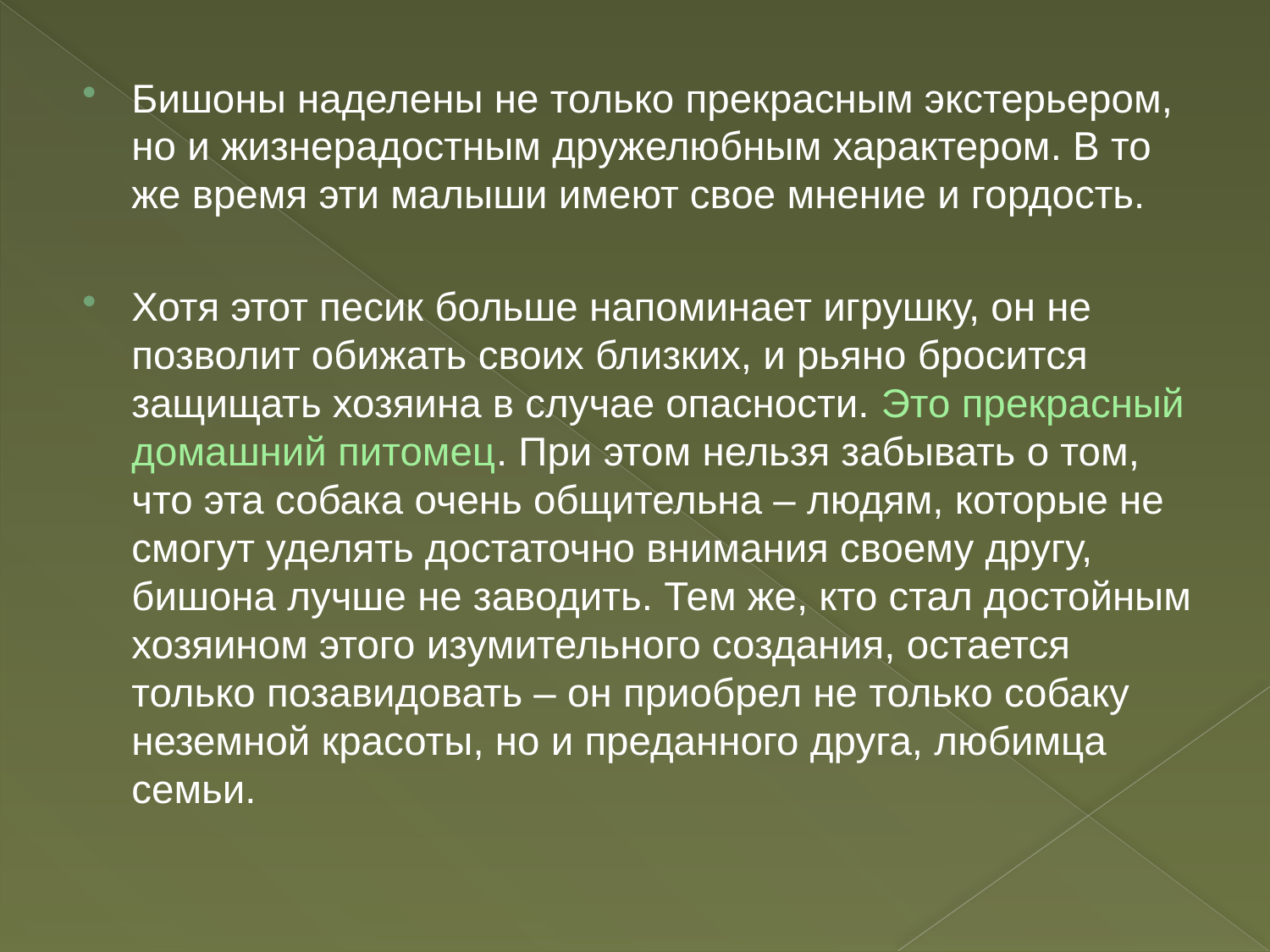

Бишоны наделены не только прекрасным экстерьером, но и жизнерадостным дружелюбным характером. В то же время эти малыши имеют свое мнение и гордость.

Хотя этот песик больше напоминает игрушку, он не позволит обижать своих близких, и рьяно бросится защищать хозяина в случае опасности. Это прекрасный домашний питомец. При этом нельзя забывать о том, что эта собака очень общительна – людям, которые не смогут уделять достаточно внимания своему другу, бишона лучше не заводить. Тем же, кто стал достойным хозяином этого изумительного создания, остается только позавидовать – он приобрел не только собаку неземной красоты, но и преданного друга, любимца семьи.